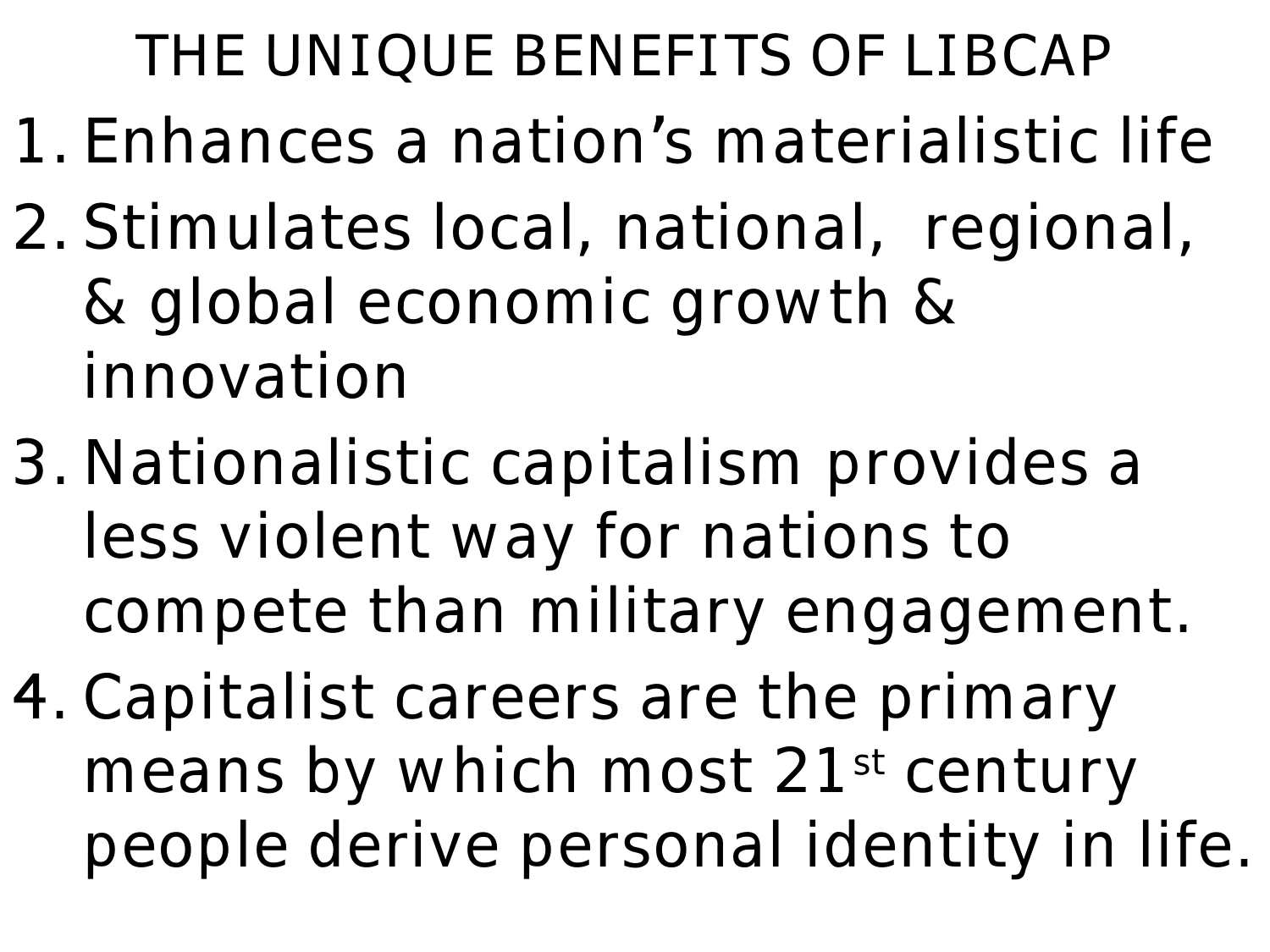

# THE UNIQUE BENEFITS OF LIBCAP
Enhances a nation’s materialistic life
Stimulates local, national,  regional, & global economic growth & innovation
Nationalistic capitalism provides a less violent way for nations to compete than military engagement.
Capitalist careers are the primary means by which most 21st century people derive personal identity in life.